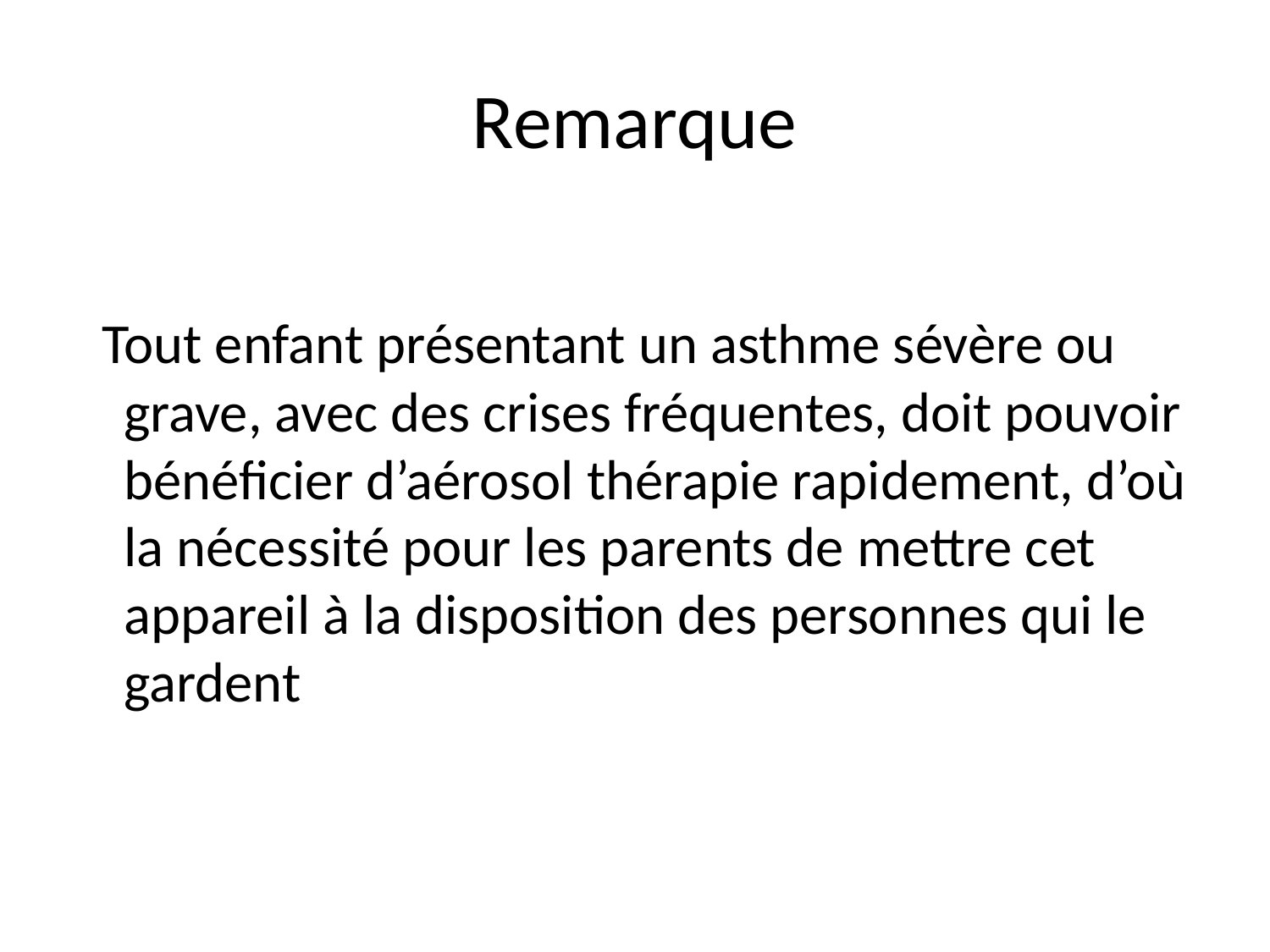

# Remarque

  Tout enfant présentant un asthme sévère ou grave, avec des crises fréquentes, doit pouvoir bénéficier d’aérosol thérapie rapidement, d’où la nécessité pour les parents de mettre cet appareil à la disposition des personnes qui le gardent